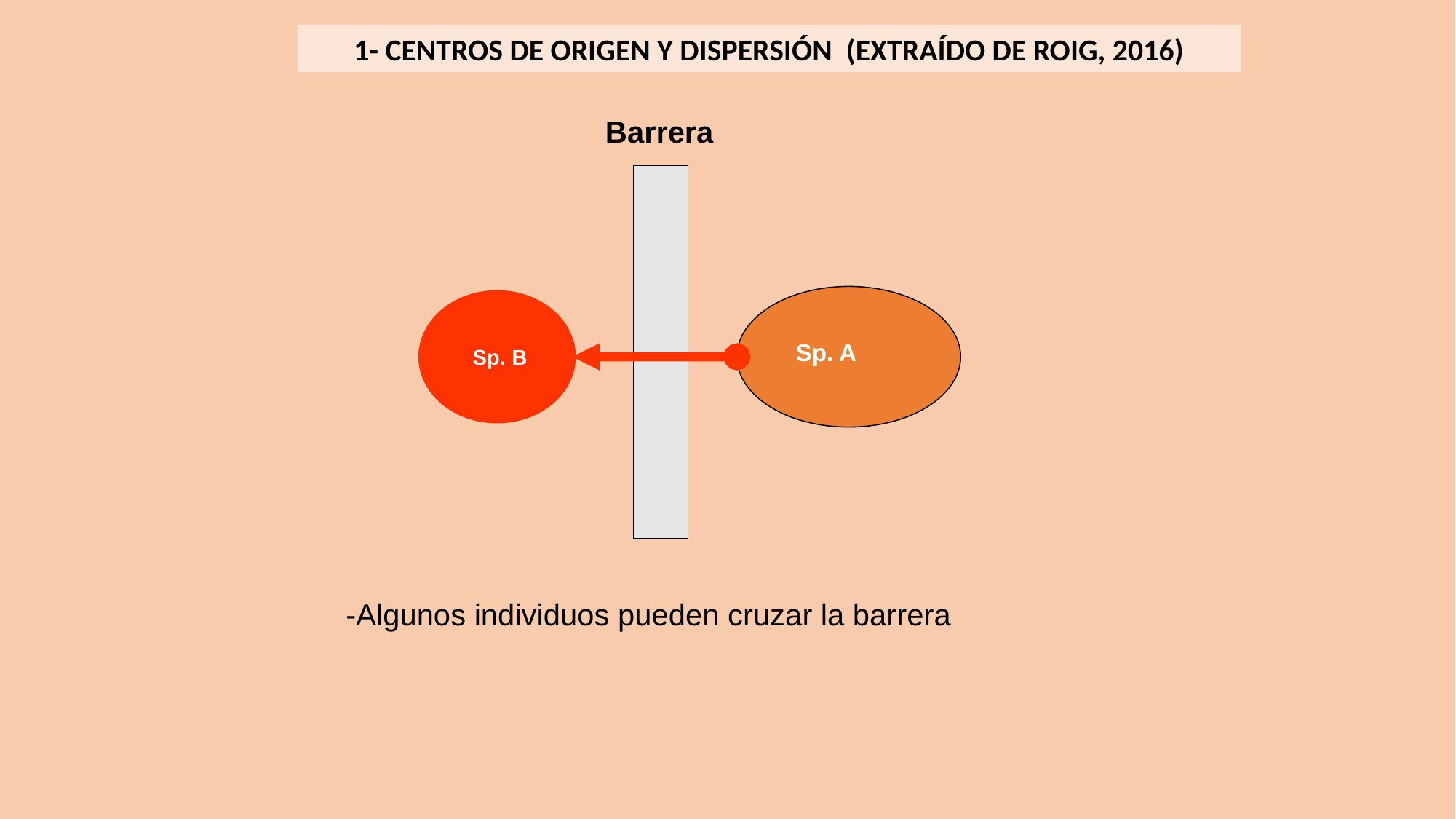

1- CENTROS DE ORIGEN Y DISPERSIÓN  (EXTRAÍDO DE ROIG, 2016)
Barrera

Sp. A
Sp. B

 -Algunos individuos pueden cruzar la barrera